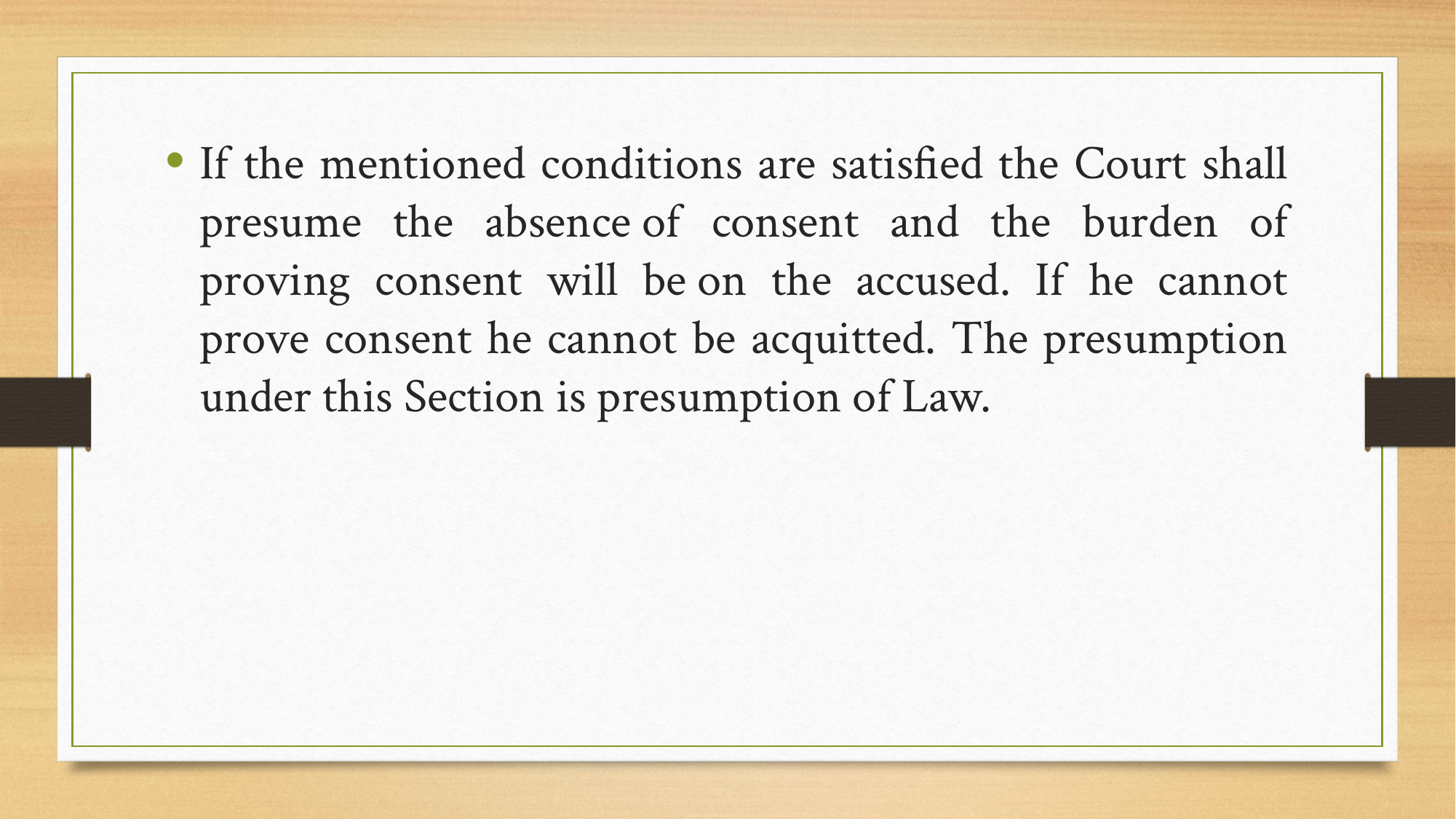

If the mentioned conditions are satisfied the Court shall presume the absence of consent and the burden of proving consent will be on the accused. If he cannot prove consent he cannot be acquitted. The presumption under this Section is presumption of Law.